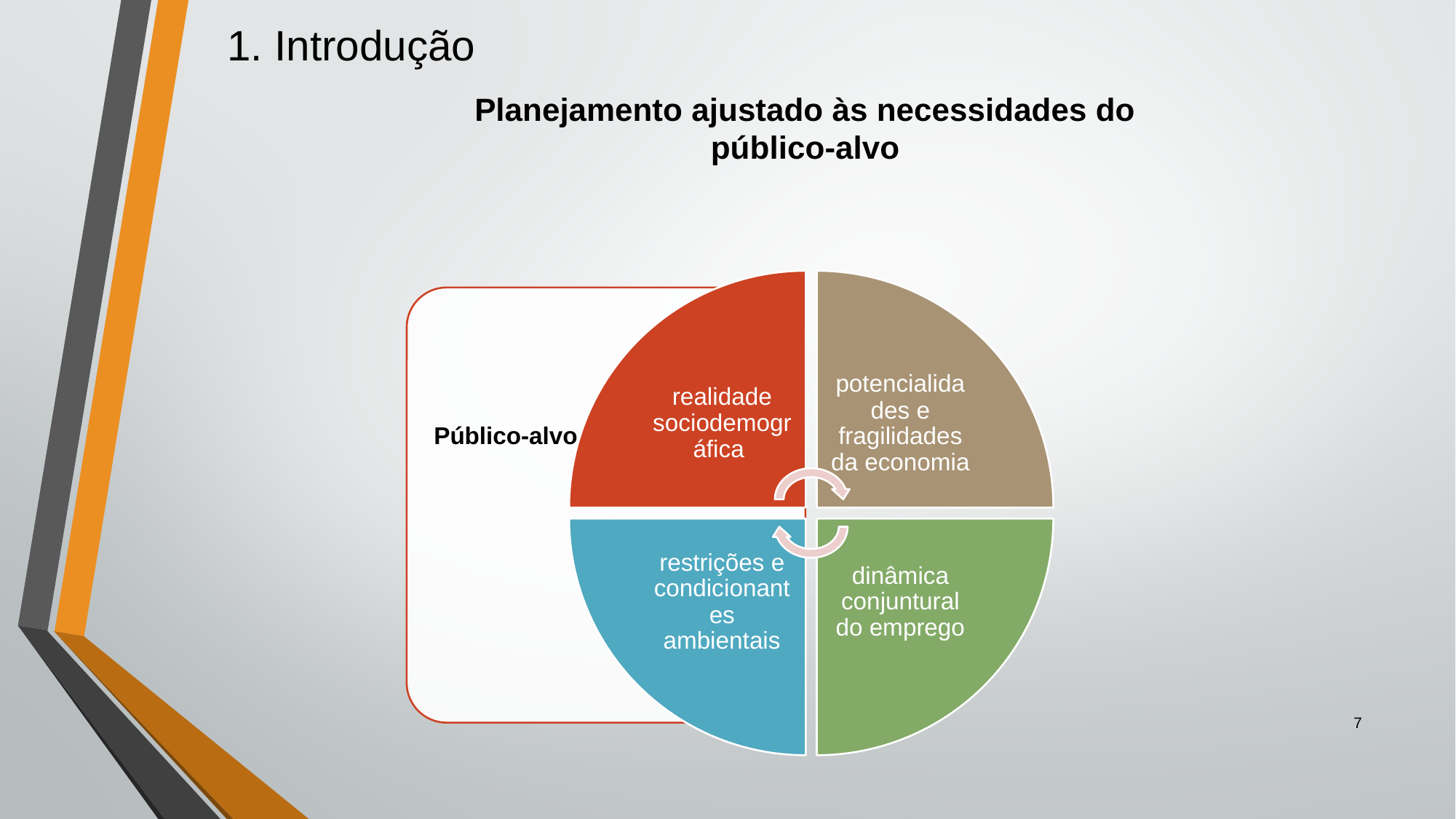

1. Introdução
# Planejamento ajustado às necessidades do público-alvo
Público-alvo
realidade sociodemográfica
potencialidades e fragilidades da economia
dinâmica conjuntural do emprego
restrições e condicionantes ambientais
7